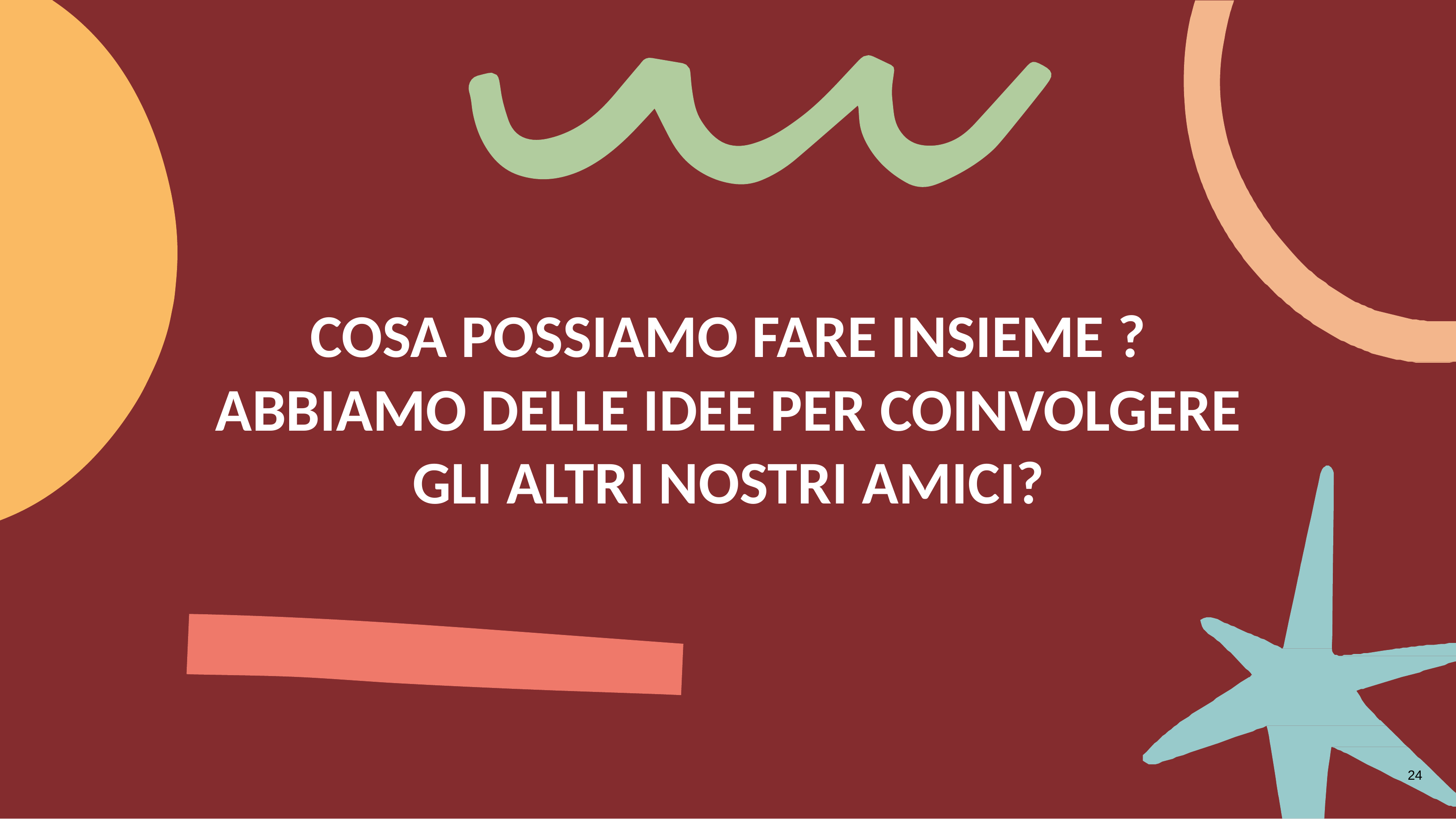

# COSA POSSIAMO FARE INSIEME ?
ABBIAMO DELLE IDEE PER COINVOLGERE GLI ALTRI NOSTRI AMICI?

24